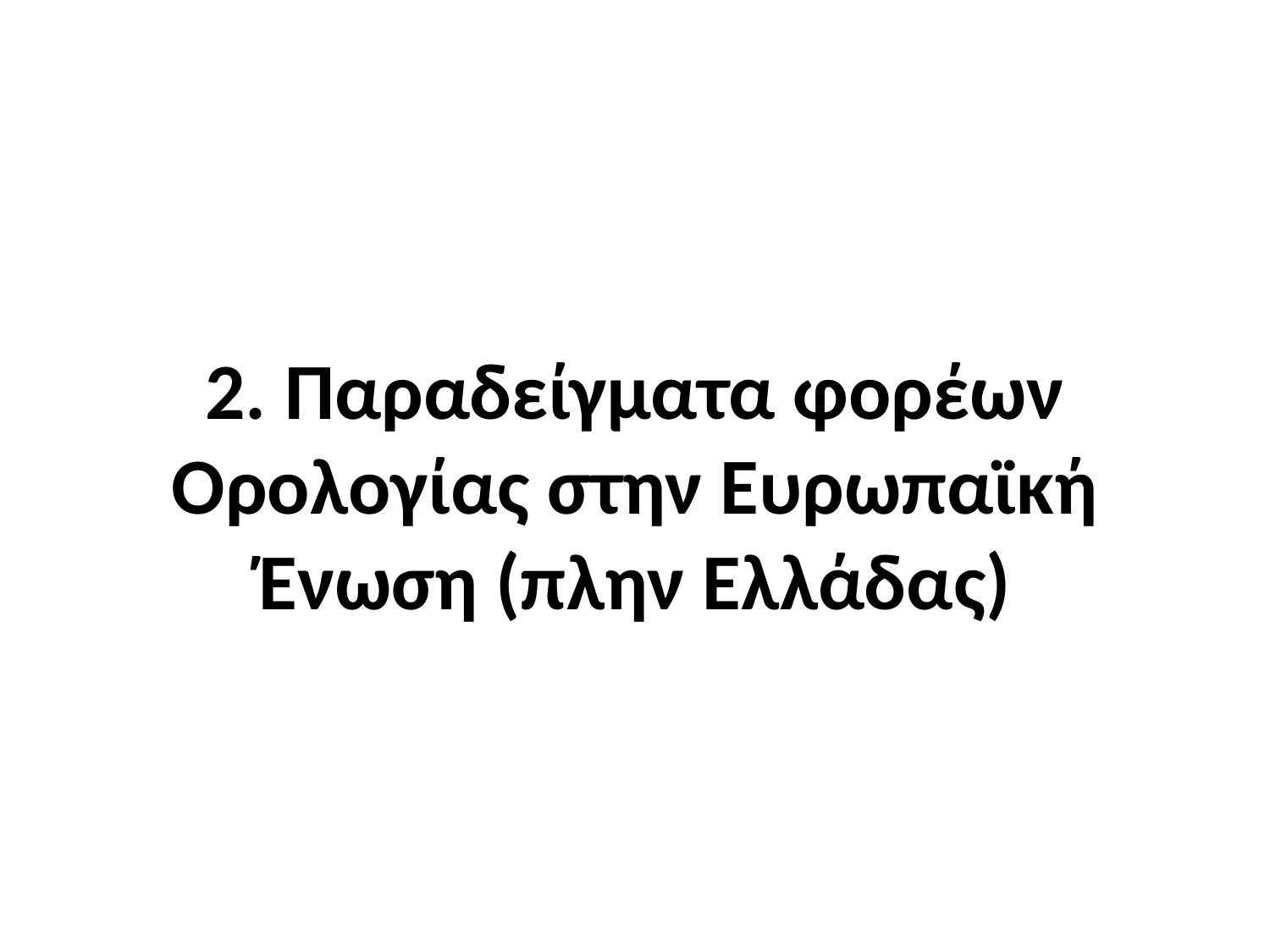

#

2. Παραδείγματα φορέων Ορολογίας στην Ευρωπαϊκή Ένωση (πλην Ελλάδας)